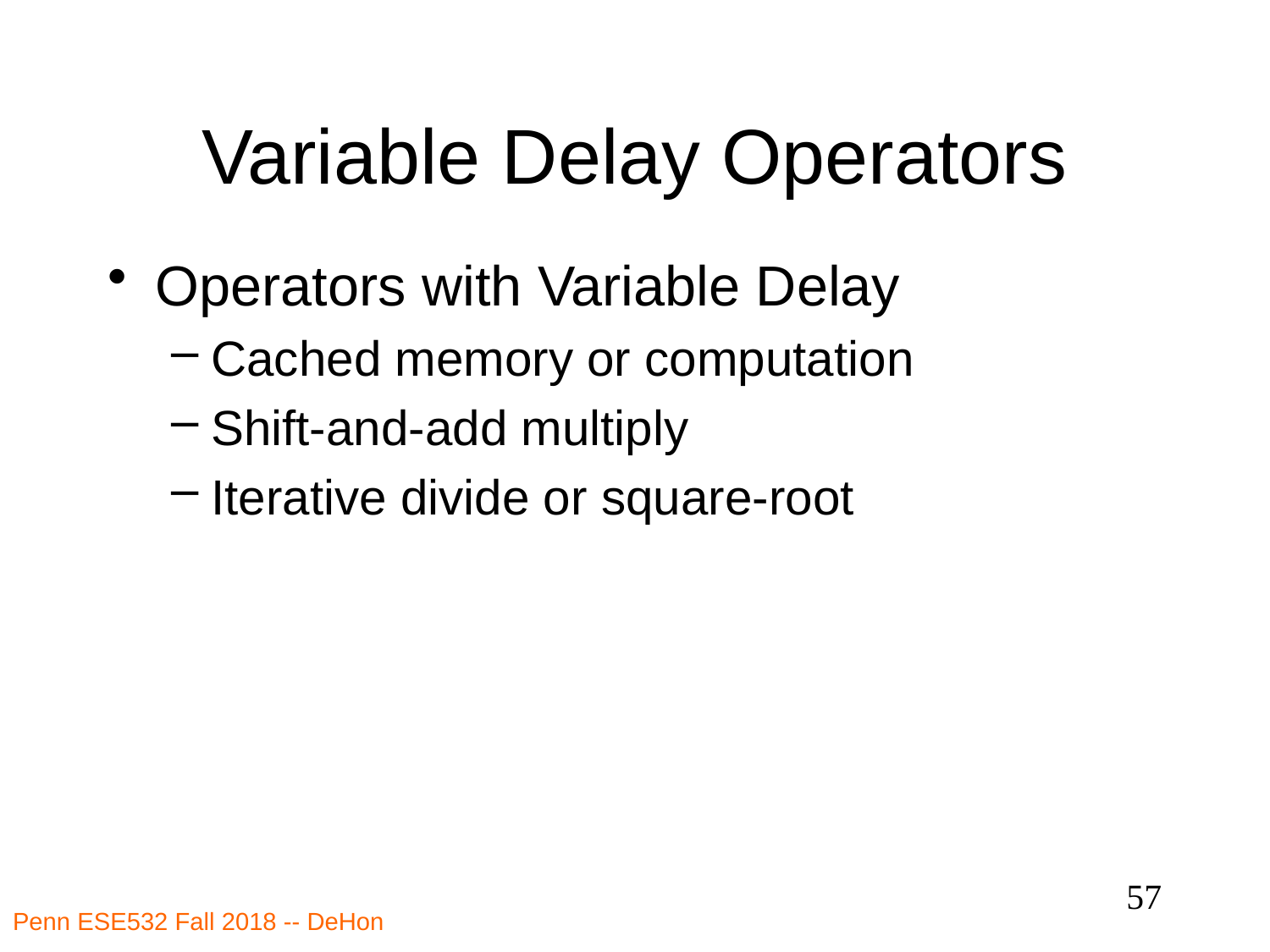

# Variable Delay Operators
Operators with Variable Delay
Cached memory or computation
Shift-and-add multiply
Iterative divide or square-root

57
Penn ESE532 Fall 2018 -- DeHon